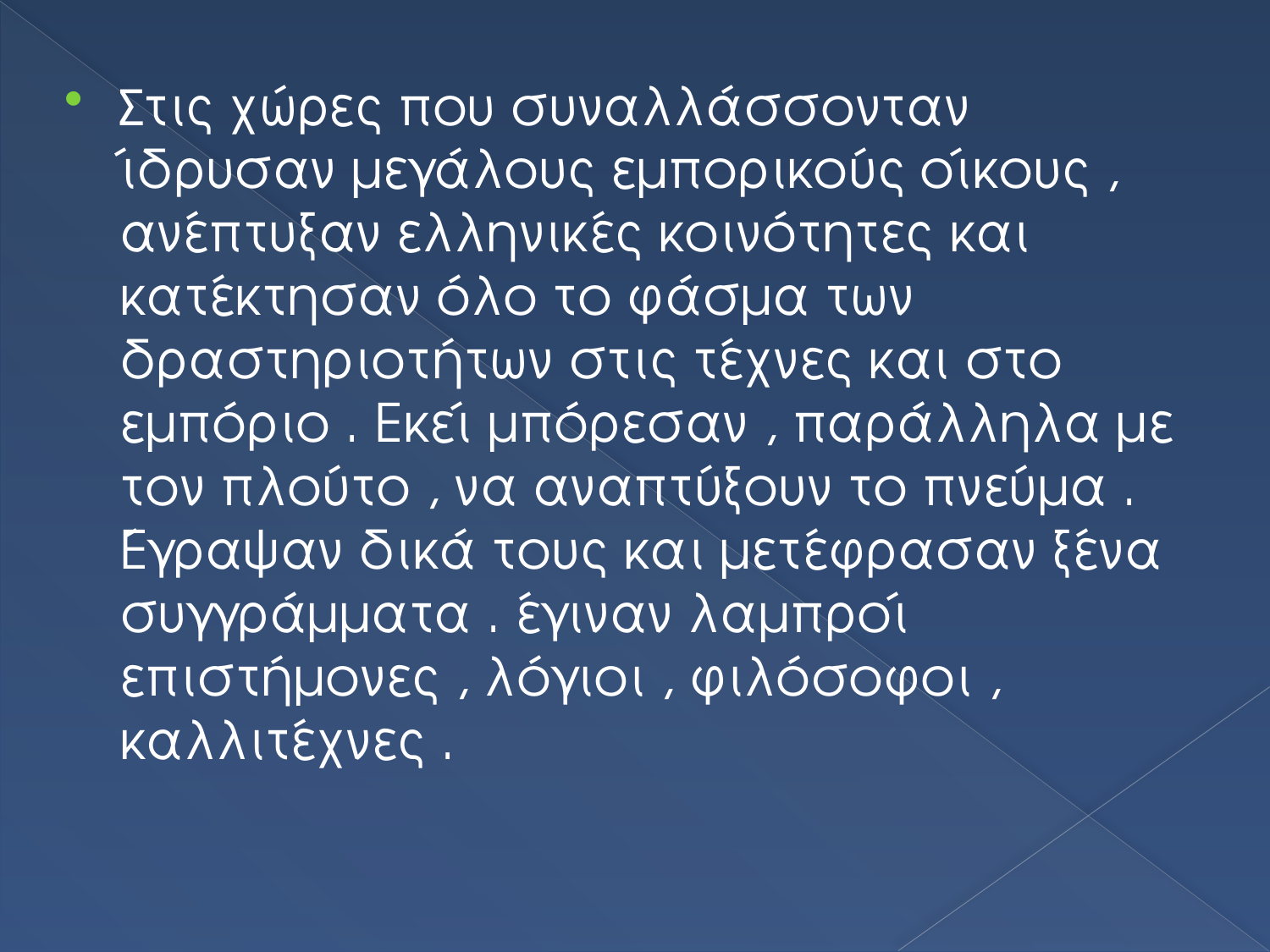

Στις χώρες που συναλλάσσονταν ίδρυσαν μεγάλους εμπορικούς οίκους , ανέπτυξαν ελληνικές κοινότητες και κατέκτησαν όλο το φάσμα των δραστηριοτήτων στις τέχνες και στο εμπόριο . Εκεί μπόρεσαν , παράλληλα με τον πλούτο , να αναπτύξουν το πνεύμα . Έγραψαν δικά τους και μετέφρασαν ξένα συγγράμματα . έγιναν λαμπροί επιστήμονες , λόγιοι , φιλόσοφοι , καλλιτέχνες .